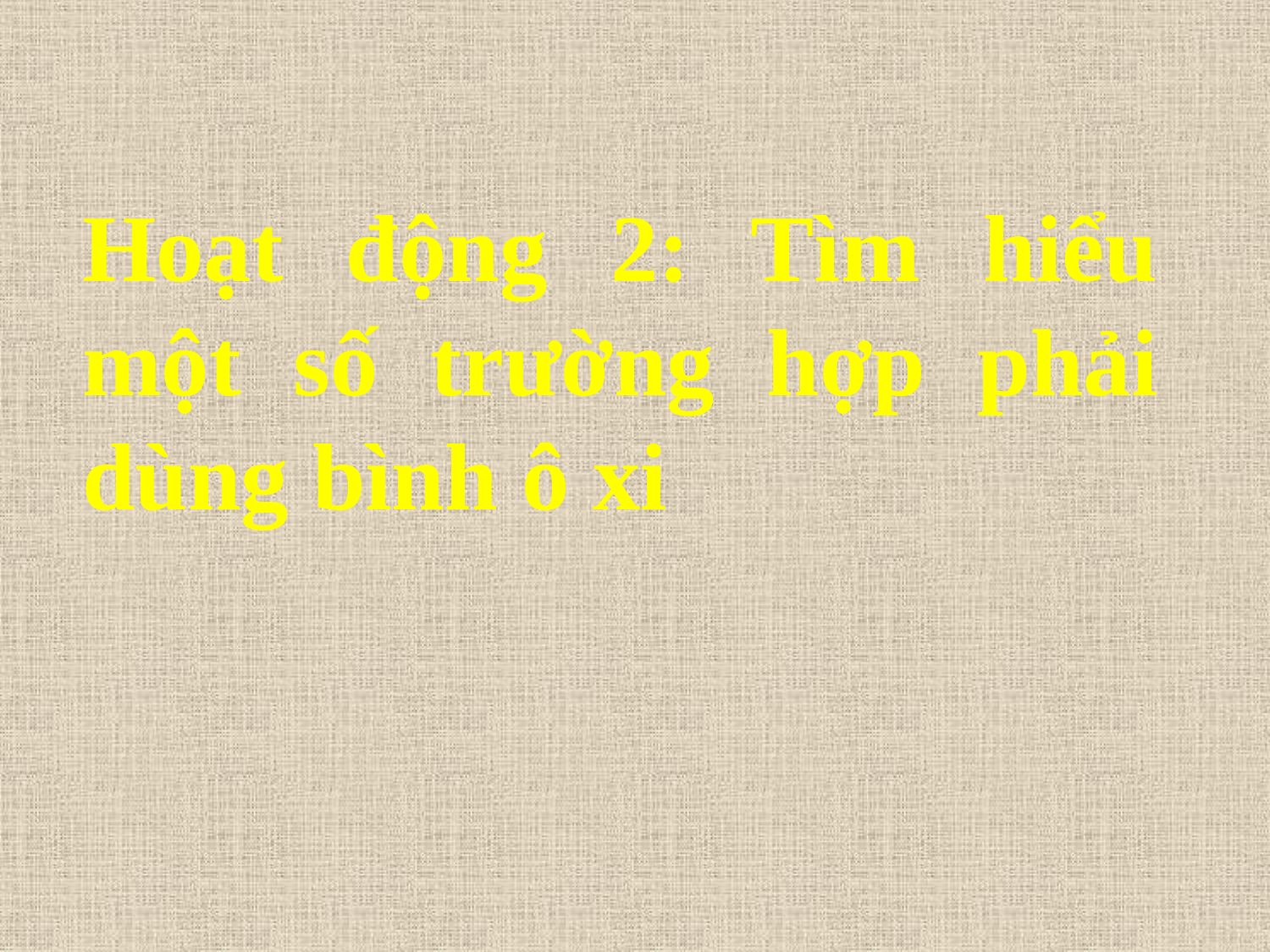

Hoạt động 2: Tìm hiểu một số trường hợp phải dùng bình ô xi